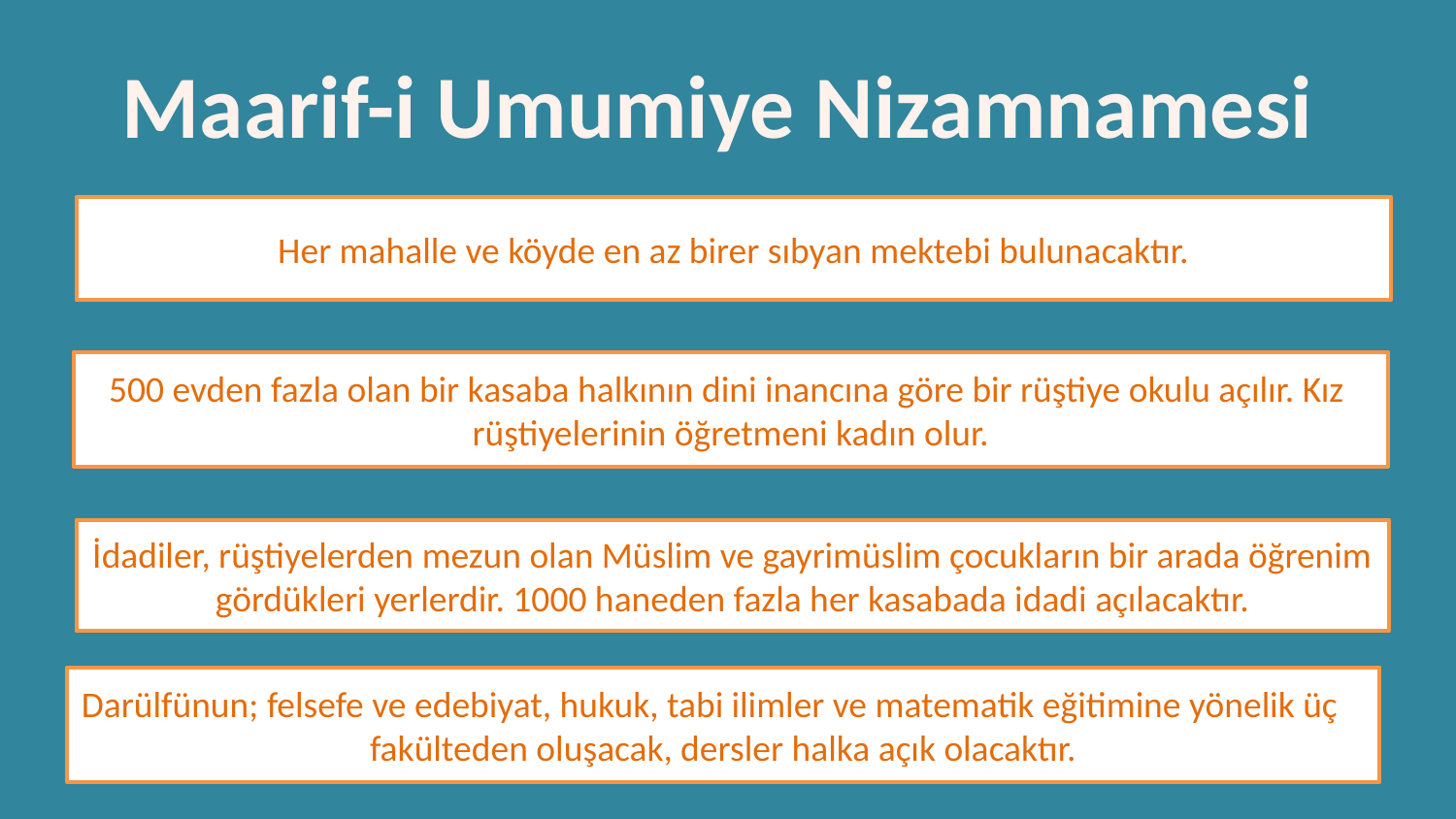

#
Maarif-i Umumiye Nizamnamesi
Her mahalle ve köyde en az birer sıbyan mektebi bulunacaktır.
500 evden fazla olan bir kasaba halkının dini inancına göre bir rüştiye okulu açılır. Kız
rüştiyelerinin öğretmeni kadın olur.
İdadiler, rüştiyelerden mezun olan Müslim ve gayrimüslim çocukların bir arada öğrenim
gördükleri yerlerdir. 1000 haneden fazla her kasabada idadi açılacaktır.
Darülfünun; felsefe ve edebiyat, hukuk, tabi ilimler ve matematik eğitimine yönelik üç
fakülteden oluşacak, dersler halka açık olacaktır.